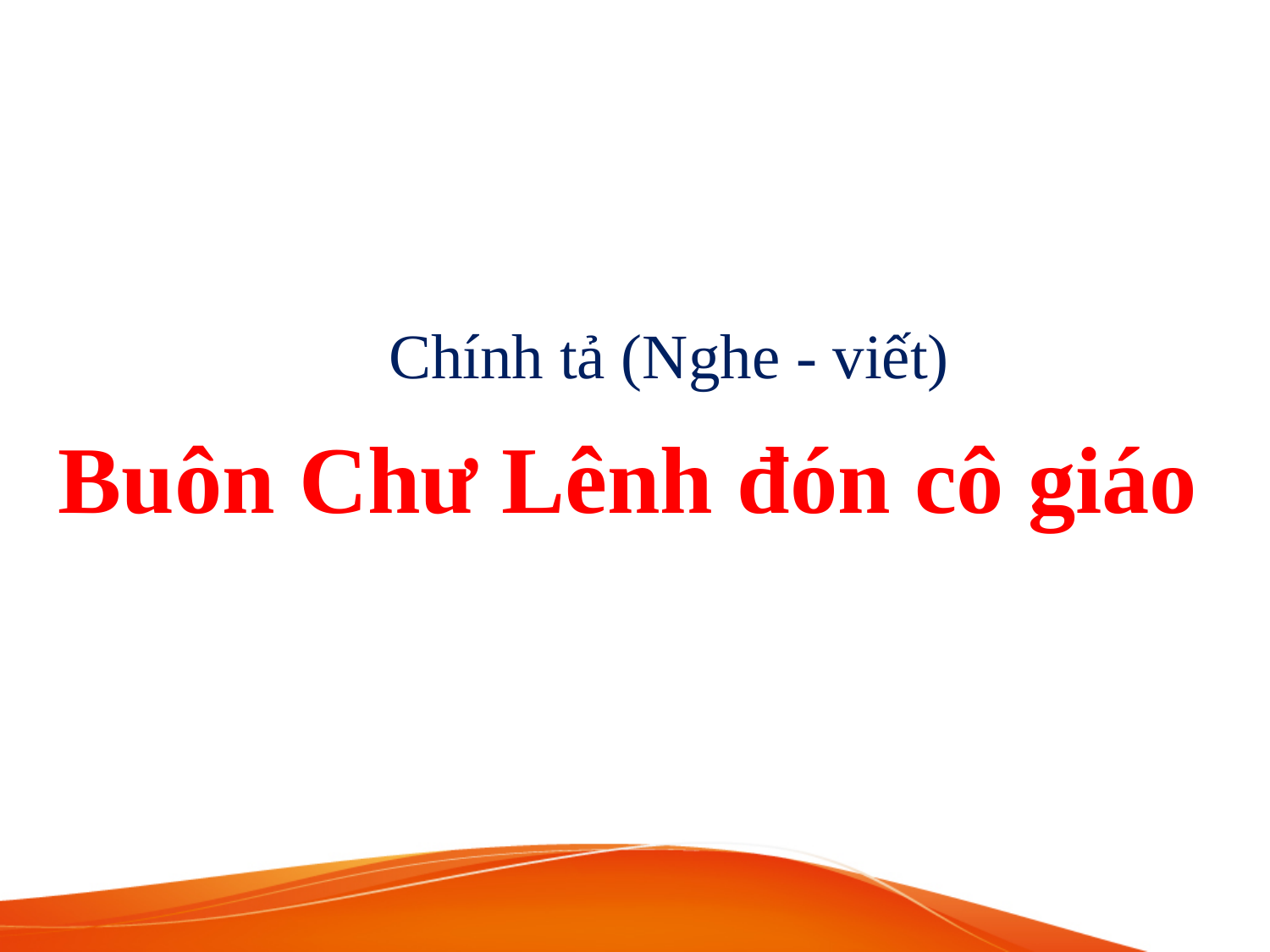

# Chính tả (Nghe - viết)
Buôn Chư Lênh đón cô giáo